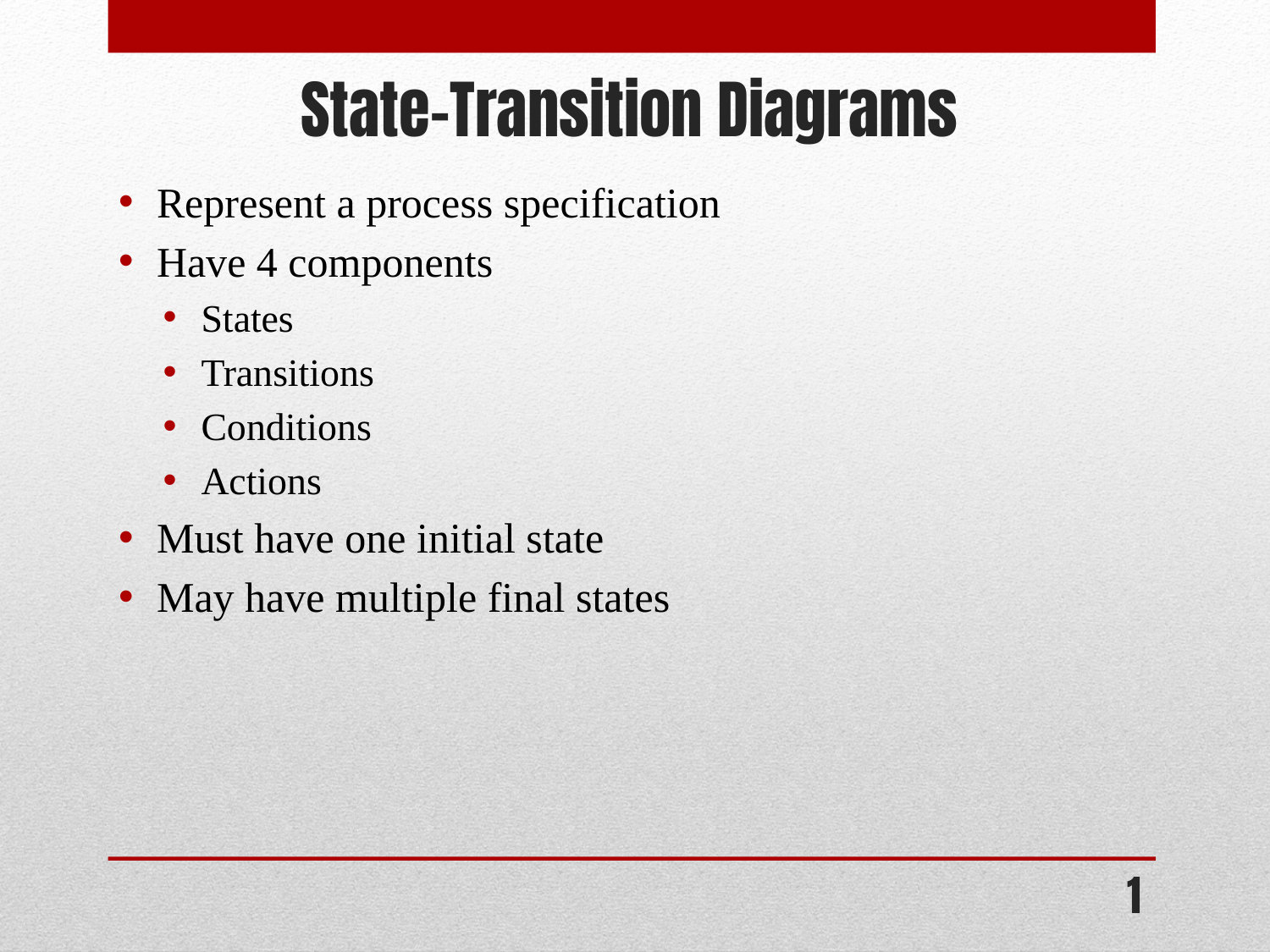

# State-Transition Diagrams
Represent a process specification
Have 4 components
States
Transitions
Conditions
Actions
Must have one initial state
May have multiple final states

1